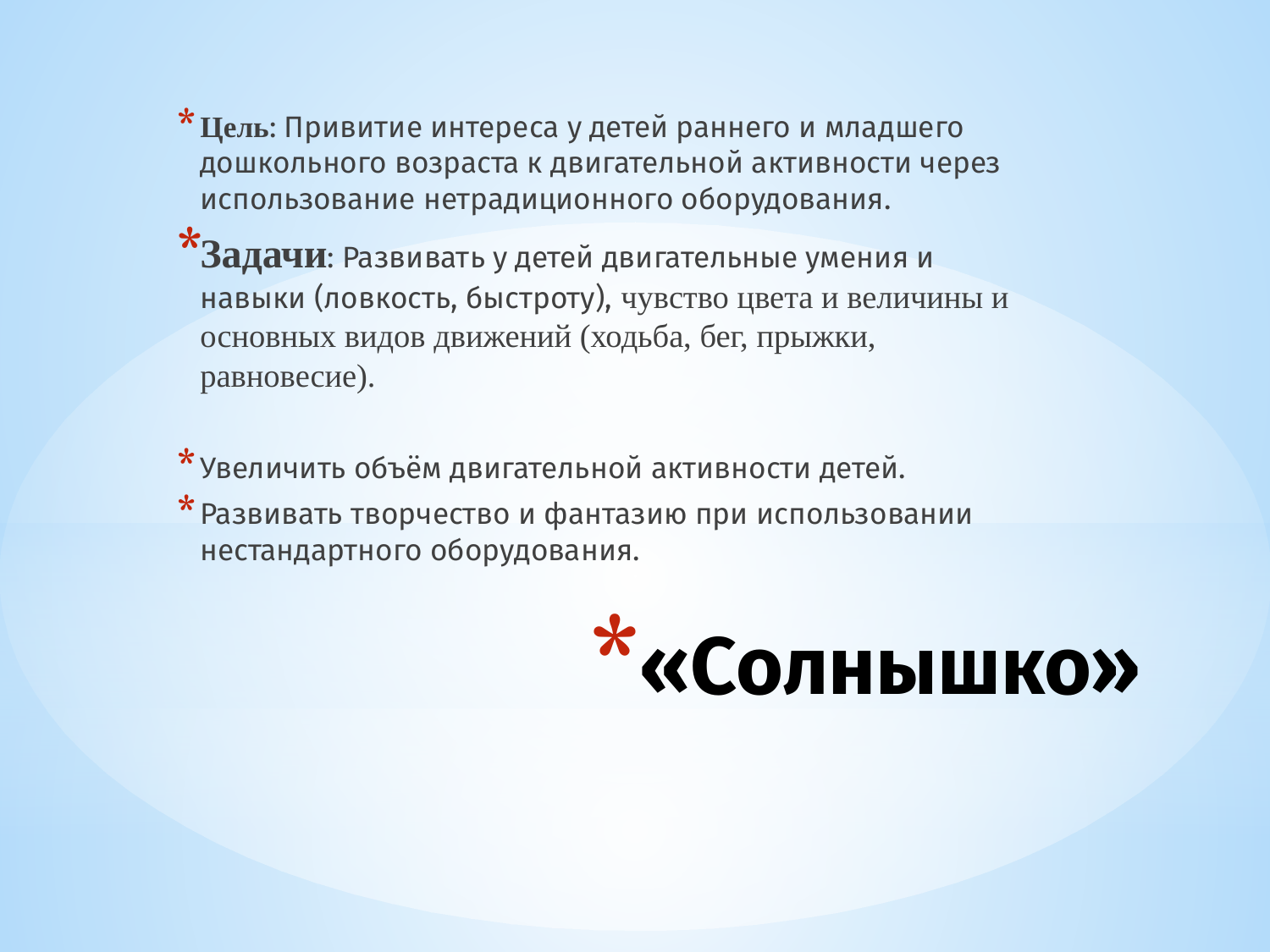

Цель: Привитие интереса у детей раннего и младшего дошкольного возраста к двигательной активности через использование нетрадиционного оборудования.
Задачи: Развивать у детей двигательные умения и навыки (ловкость, быстроту), чувство цвета и величины и основных видов движений (ходьба, бег, прыжки, равновесие).

Увеличить объём двигательной активности детей.
Развивать творчество и фантазию при использовании нестандартного оборудования.
# «Солнышко»